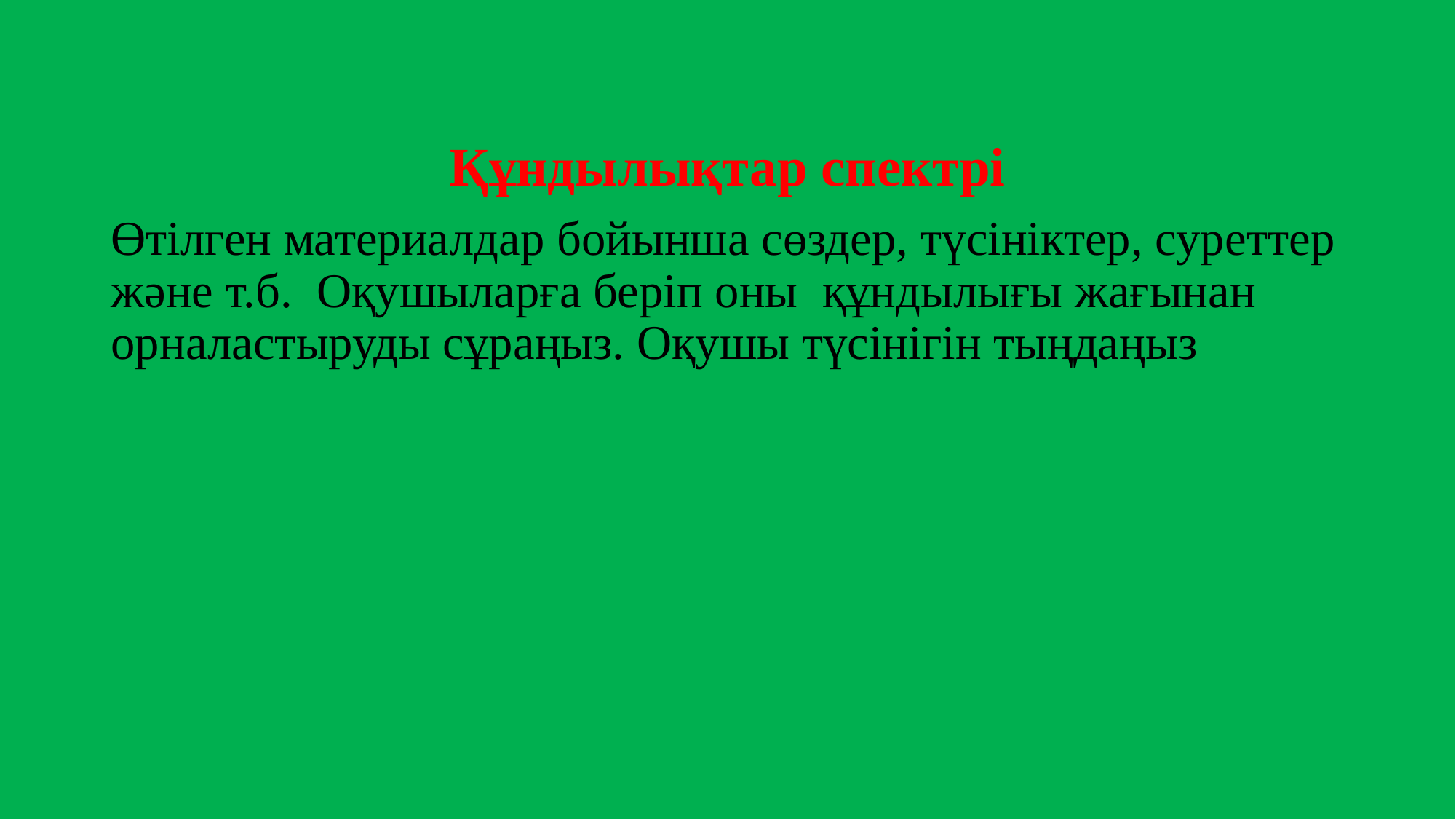

Құндылықтар спектрі
Өтілген материалдар бойынша сөздер, түсініктер, суреттер және т.б.  Оқушыларға беріп оны  құндылығы жағынан орналастыруды сұраңыз. Оқушы түсінігін тыңдаңыз